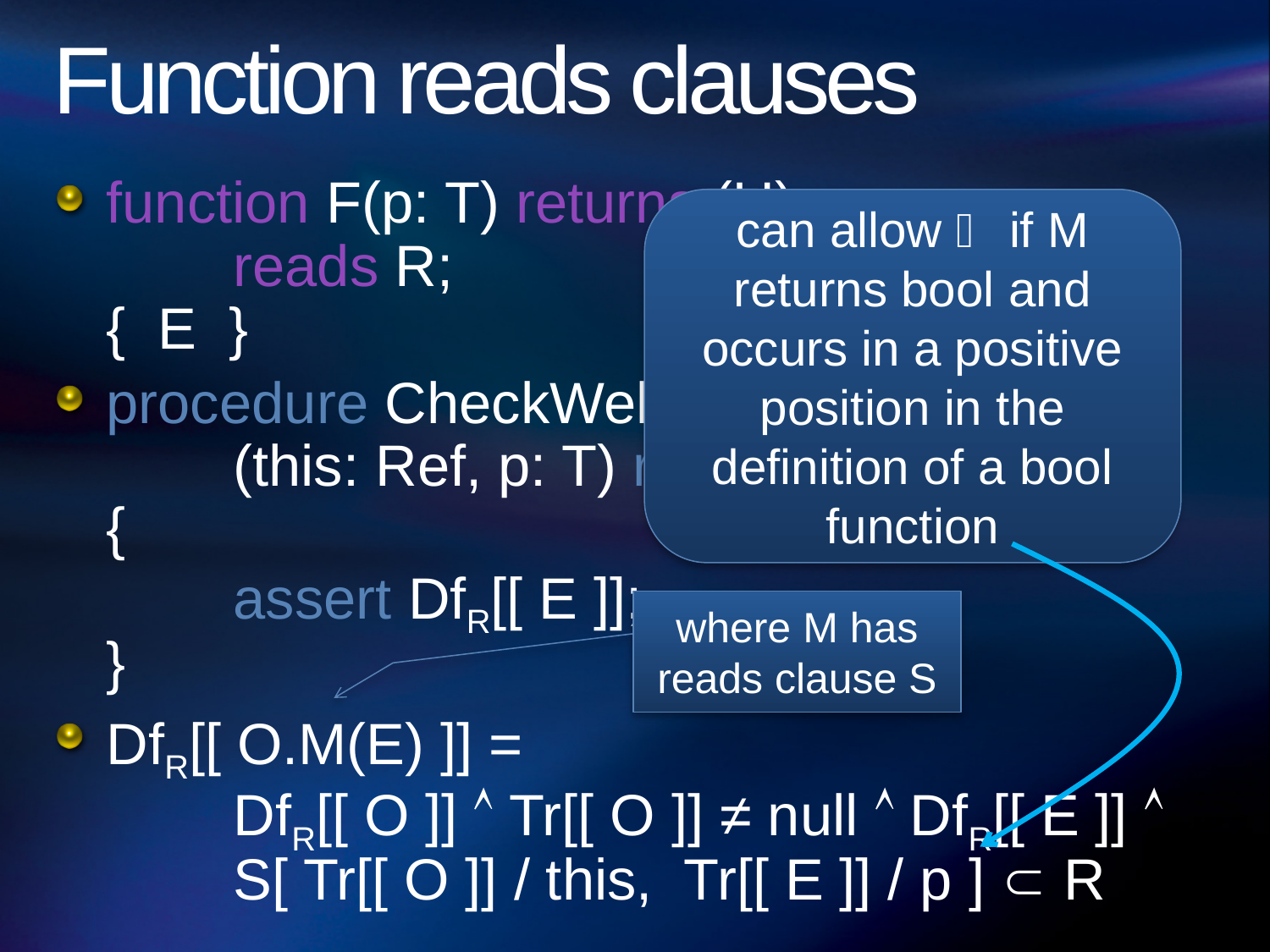

# Function reads clauses
function F(p: T) returns (U)
	reads R;
{  E  }
procedure CheckWellDefined_F
	(this: Ref, p: T) returns (result: U)
{
	assert DfR[[ E ]];
}
DfR[[ O.M(E) ]] =
	DfR[[ O ]] ∧ Tr[[ O ]] ≠ null ∧ DfR[[ E ]] ∧
	S[ Tr[[ O ]] / this,  Tr[[ E ]] / p ] ⊂ R
can allow ⊆ if M returns bool and occurs in a positive position in the definition of a bool function

where M has reads clause S